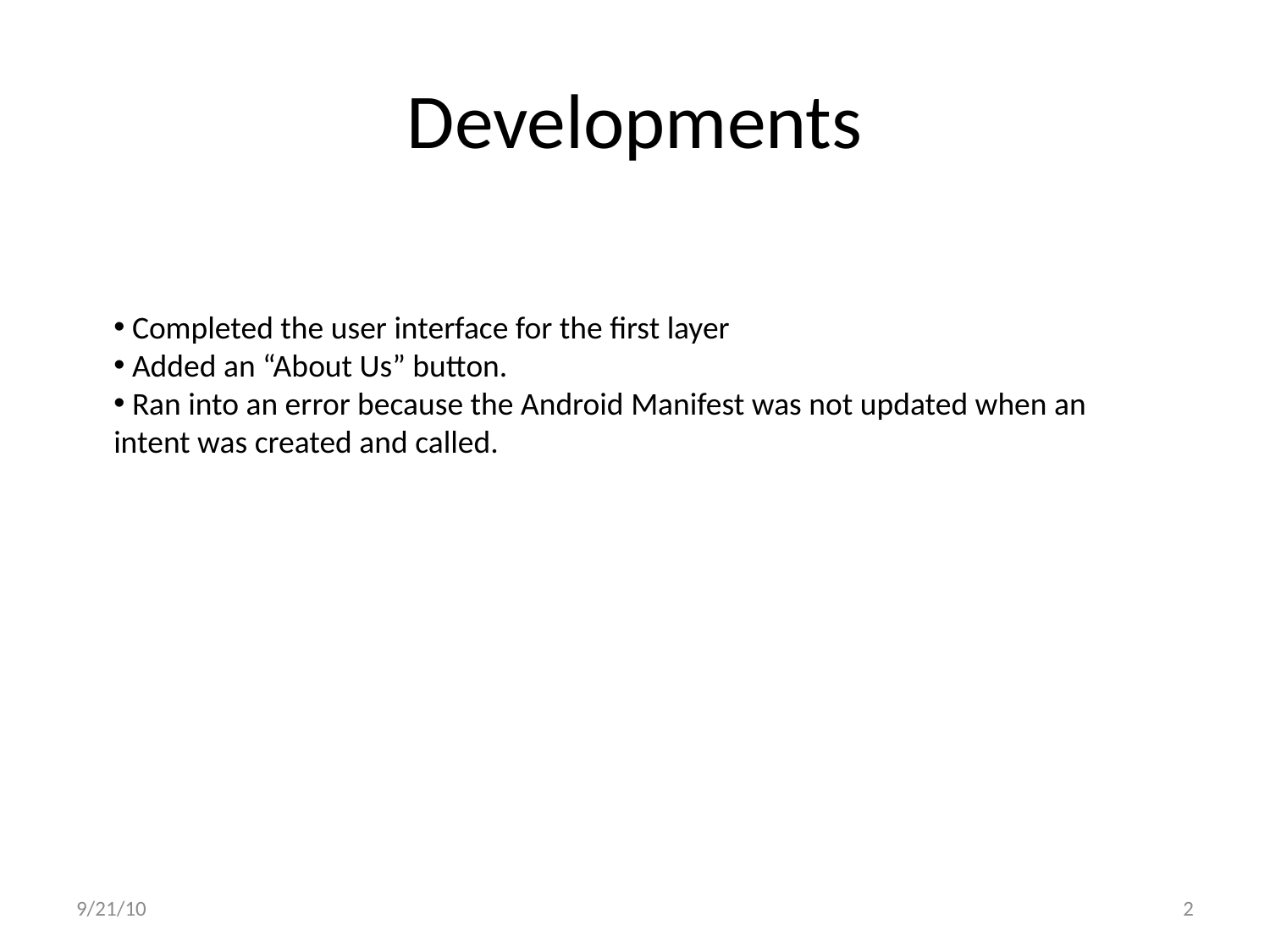

# Developments
 Completed the user interface for the first layer
 Added an “About Us” button.
 Ran into an error because the Android Manifest was not updated when an intent was created and called.
9/21/10
2